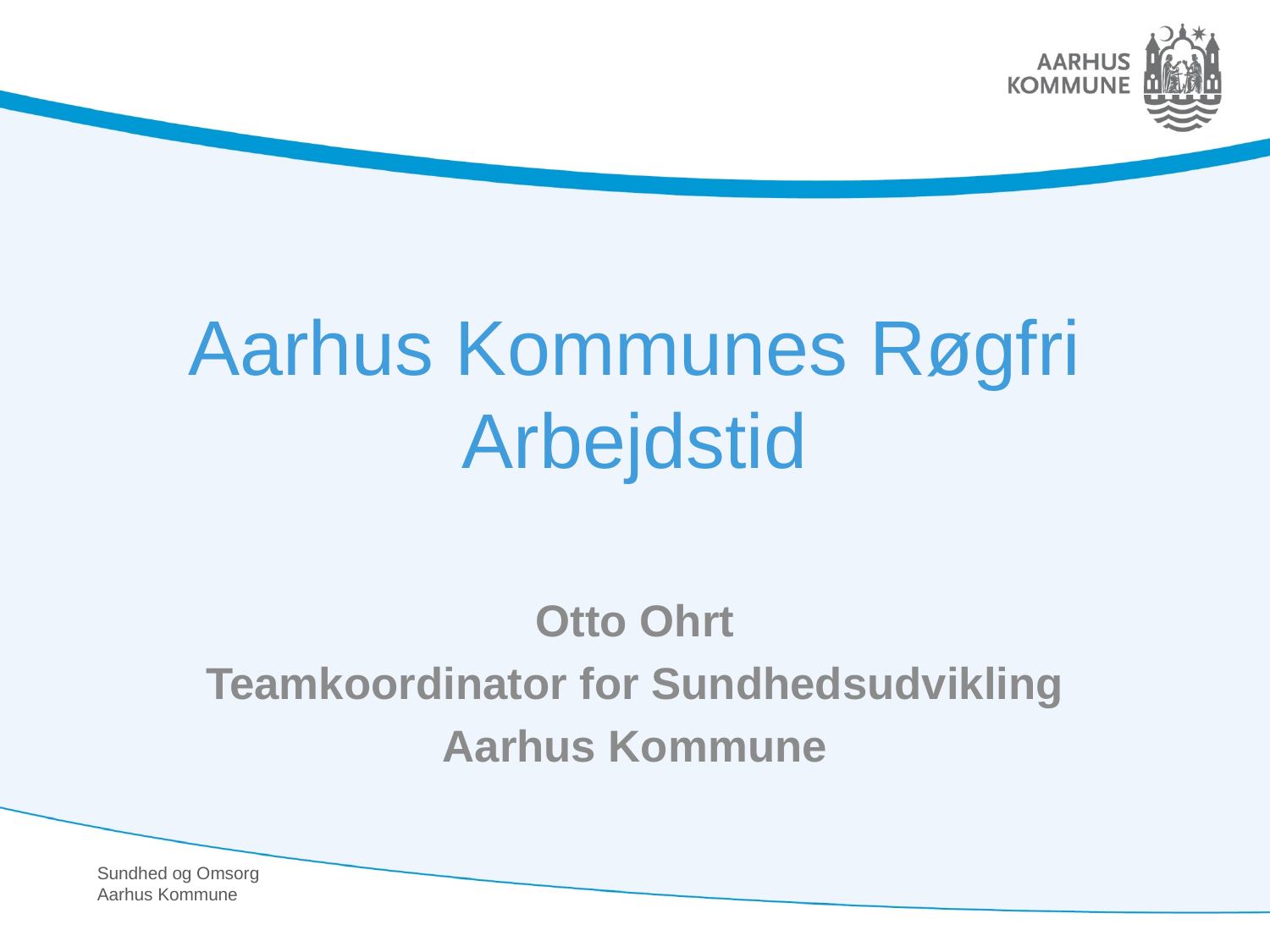

# Aarhus Kommunes Røgfri Arbejdstid
Otto Ohrt
Teamkoordinator for Sundhedsudvikling
Aarhus Kommune